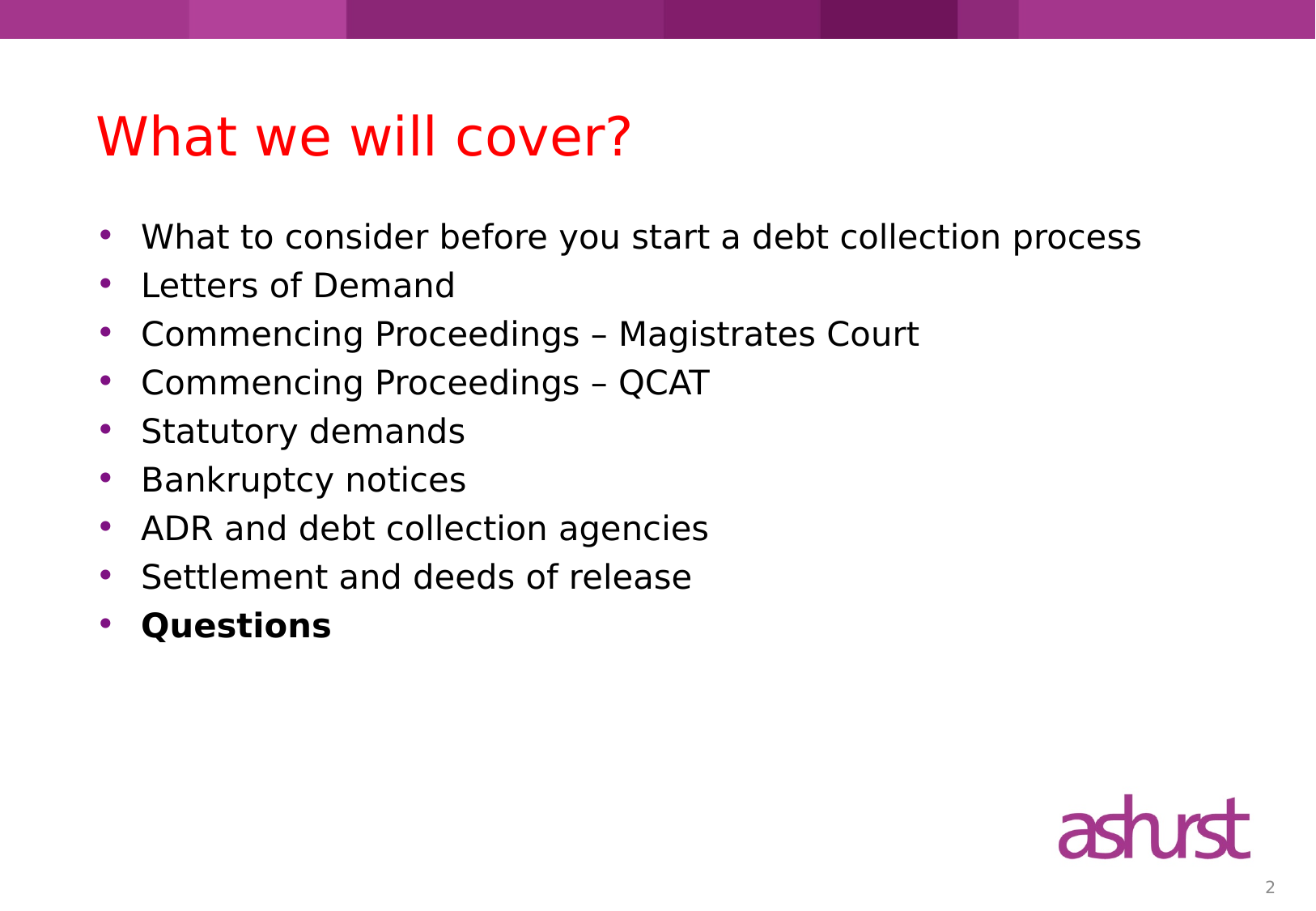

# What we will cover?
What to consider before you start a debt collection process
Letters of Demand
Commencing Proceedings – Magistrates Court
Commencing Proceedings – QCAT
Statutory demands
Bankruptcy notices
ADR and debt collection agencies
Settlement and deeds of release
Questions

2